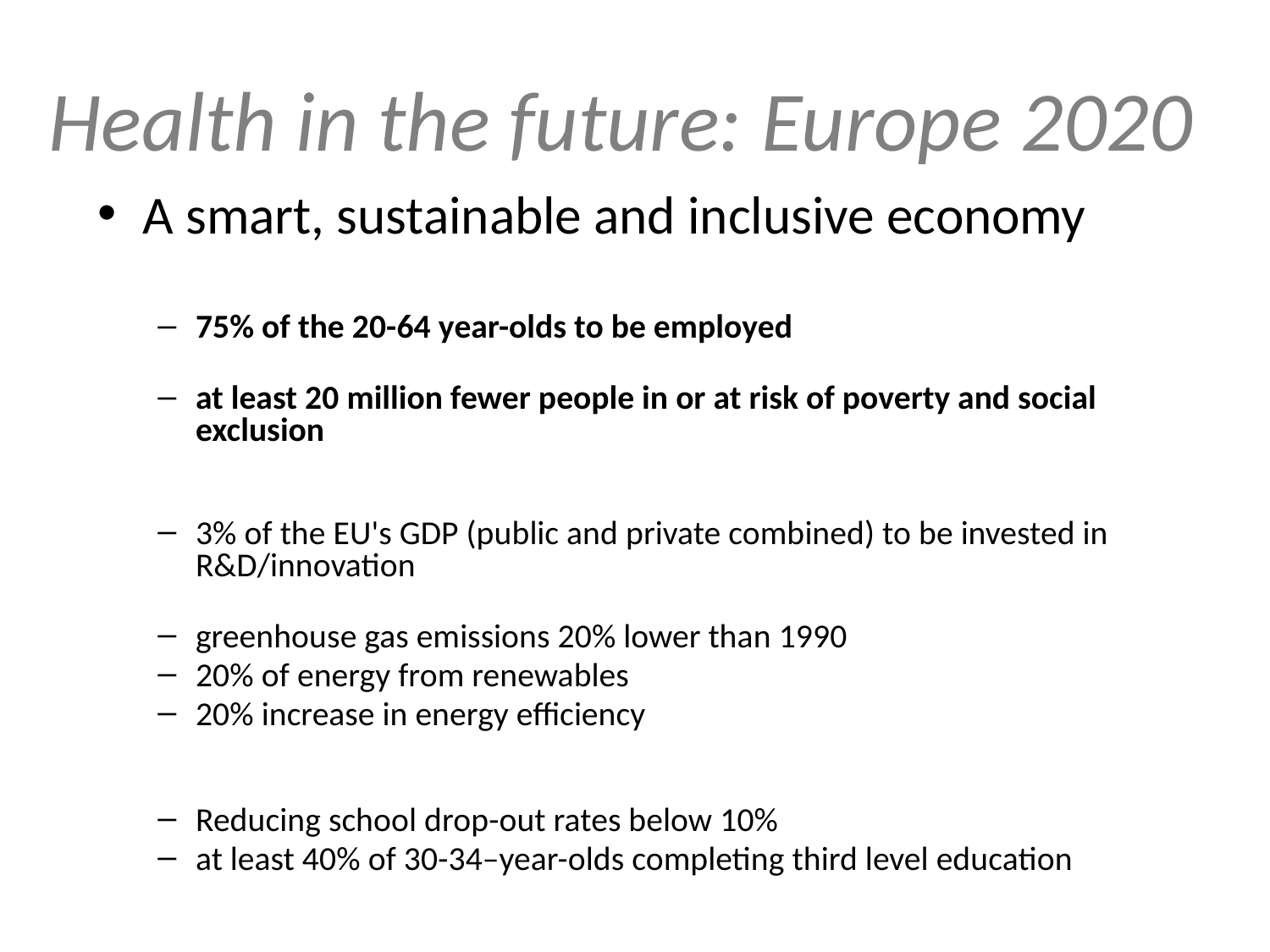

# Health in the future: Europe 2020
A smart, sustainable and inclusive economy

75% of the 20-64 year-olds to be employed
at least 20 million fewer people in or at risk of poverty and social exclusion

3% of the EU's GDP (public and private combined) to be invested in R&D/innovation
greenhouse gas emissions 20% lower than 1990
20% of energy from renewables
20% increase in energy efficiency

Reducing school drop-out rates below 10%
at least 40% of 30-34–year-olds completing third level education